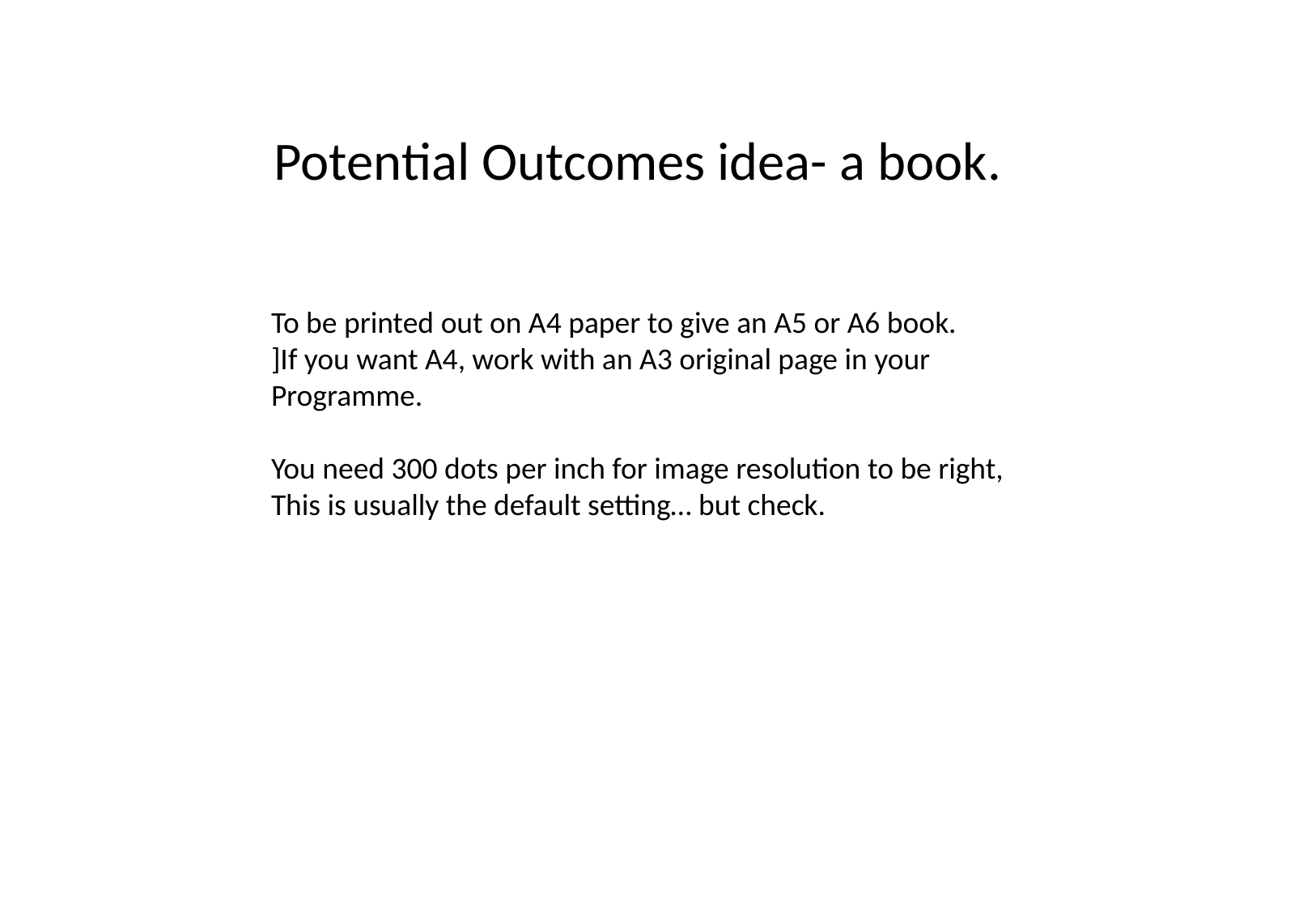

Potential Outcomes idea- a book.

To be printed out on A4 paper to give an A5 or A6 book.
]If you want A4, work with an A3 original page in your
Programme.

You need 300 dots per inch for image resolution to be right,
This is usually the default setting… but check.